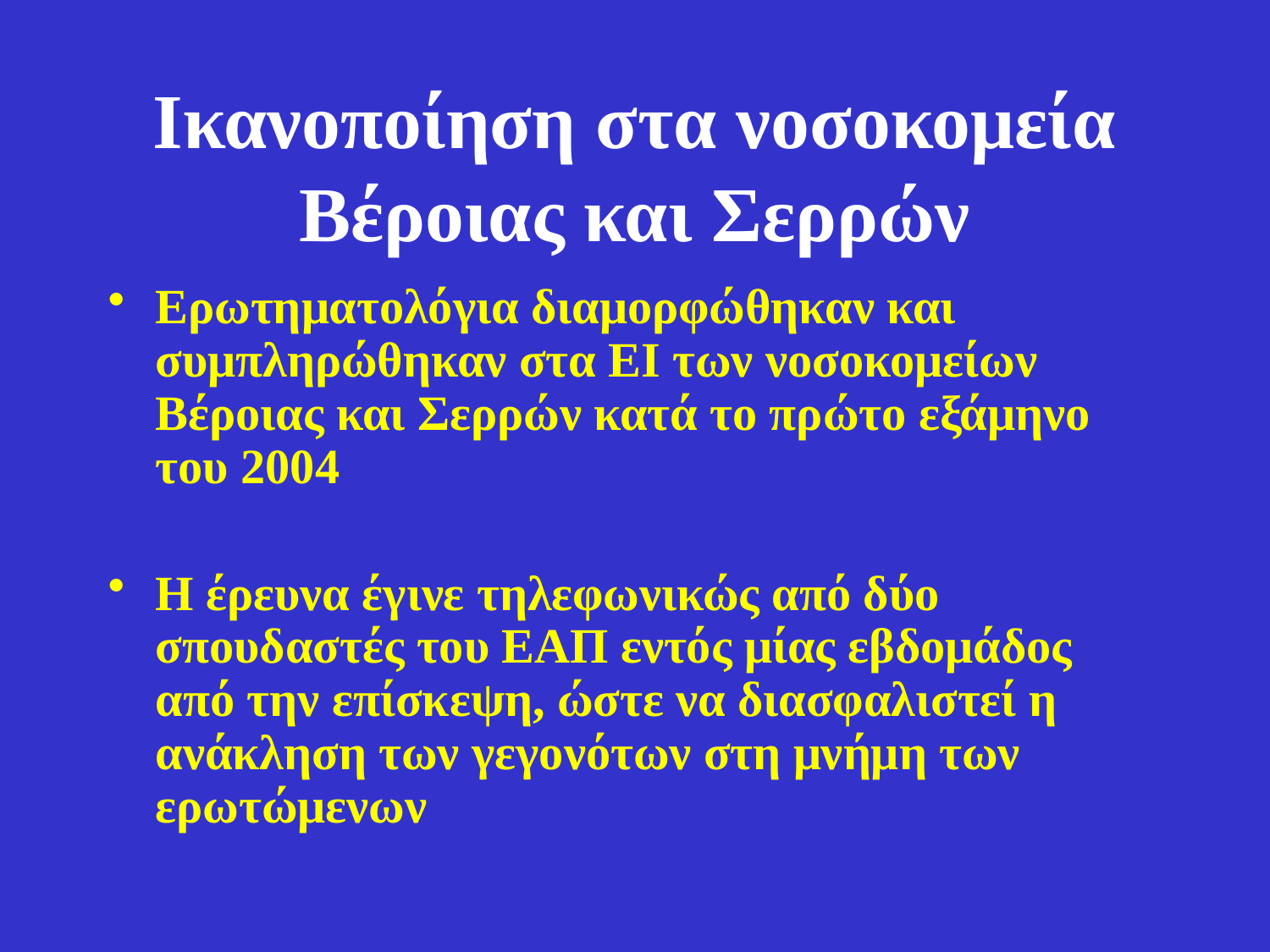

# Ικανοποίηση στα νοσοκομεία Βέροιας και Σερρών
Ερωτηματολόγια διαμορφώθηκαν και συμπληρώθηκαν στα ΕΙ των νοσοκομείων  Βέροιας και Σερρών κατά το πρώτο εξάμηνο του 2004

Η έρευνα έγινε τηλεφωνικώς από δύο σπουδαστές του ΕΑΠ εντός μίας εβδομάδος από την επίσκεψη, ώστε να διασφαλιστεί η ανάκληση των γεγονότων στη μνήμη των ερωτώμενων